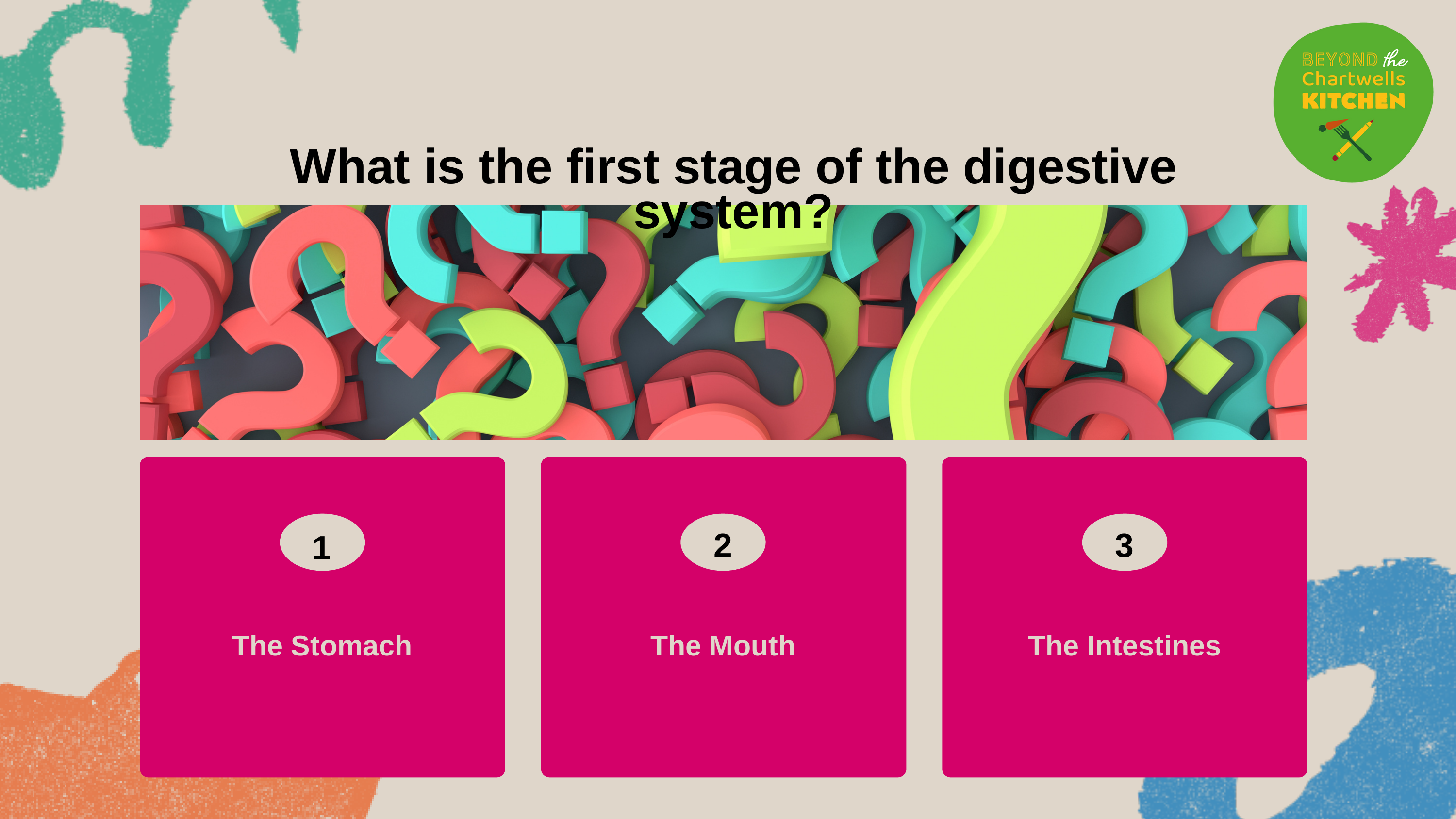

What is the first stage of the digestive system?

2
3

1

The Stomach
The Mouth
The Intestines